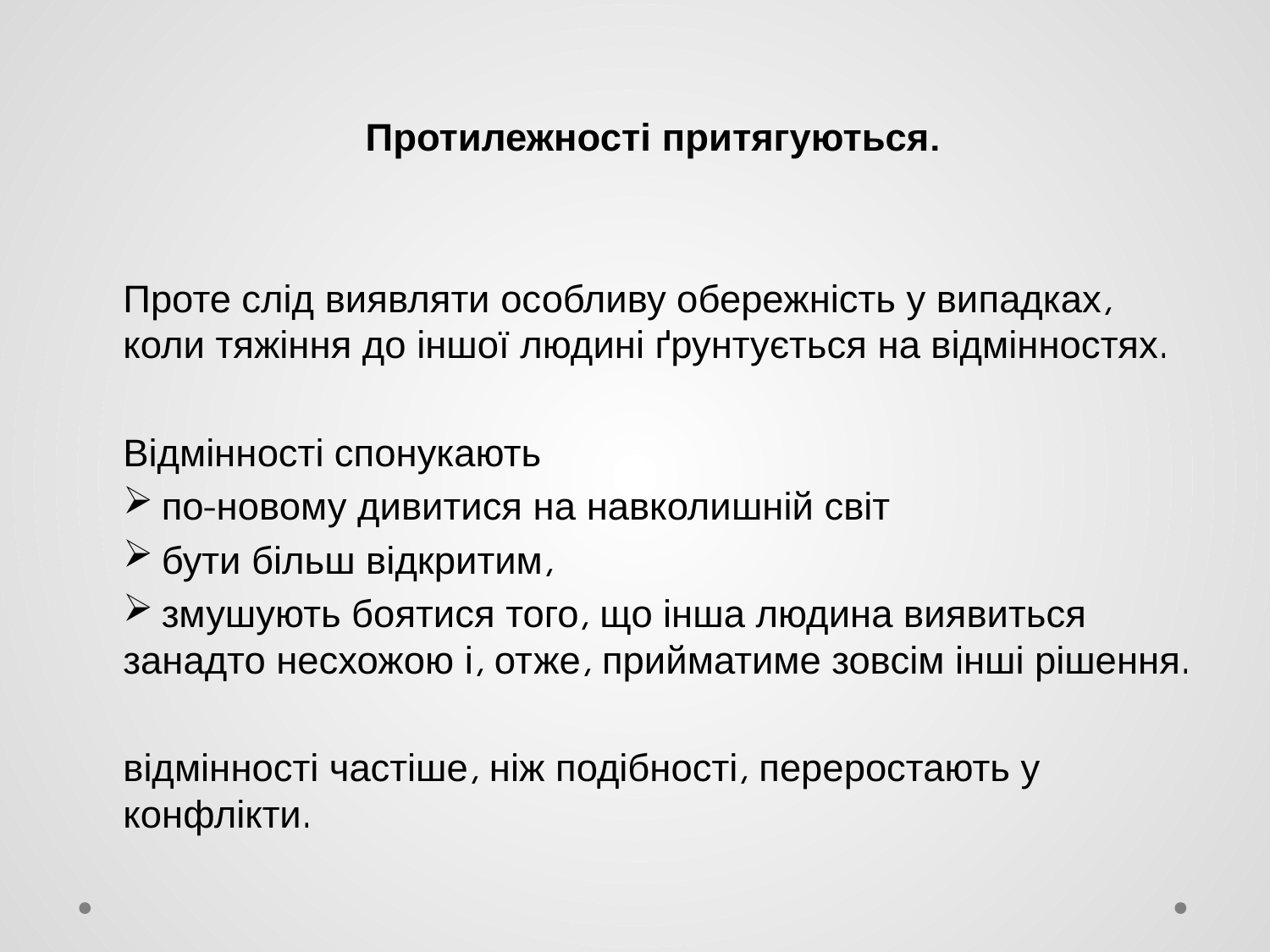

# Спільна робота
Протилежності притягуються.

Проте слід виявляти особливу обережність у випадках, коли тяжіння до іншої людині ґрунтується на відмінностях.

Відмінності спонукають
 по-новому дивитися на навколишній світ
 бути більш відкритим,
 змушують боятися того, що інша людина виявиться занадто несхожою і, отже, прийматиме зовсім інші рішення.

відмінності частіше, ніж подібності, переростають у конфлікти.